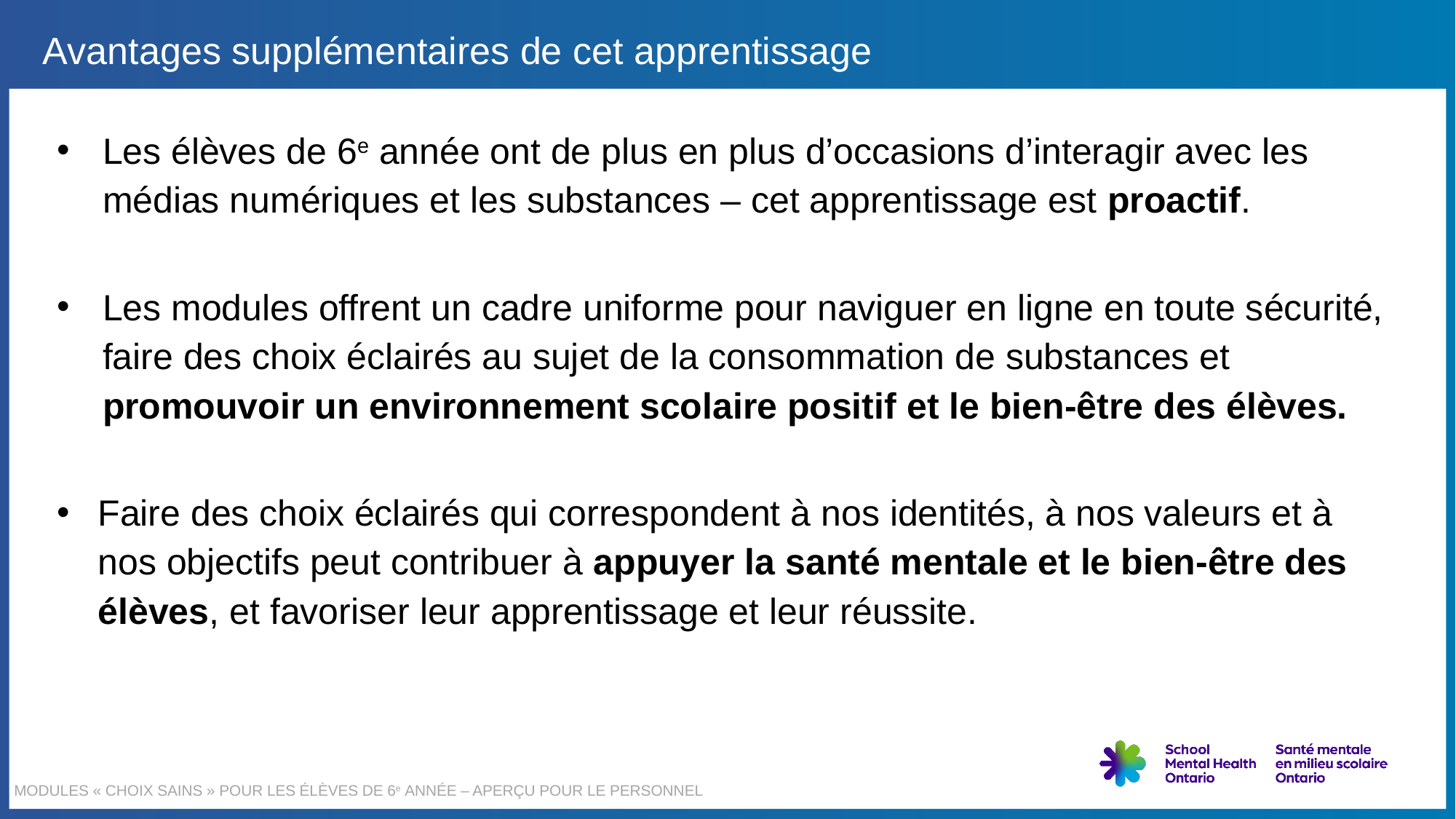

Avantages supplémentaires de cet apprentissage
Les élèves de 6e année ont de plus en plus d’occasions d’interagir avec les médias numériques et les substances – cet apprentissage est proactif.
Les modules offrent un cadre uniforme pour naviguer en ligne en toute sécurité, faire des choix éclairés au sujet de la consommation de substances et promouvoir un environnement scolaire positif et le bien-être des élèves.
Faire des choix éclairés qui correspondent à nos identités, à nos valeurs et à nos objectifs peut contribuer à appuyer la santé mentale et le bien-être des élèves, et favoriser leur apprentissage et leur réussite.